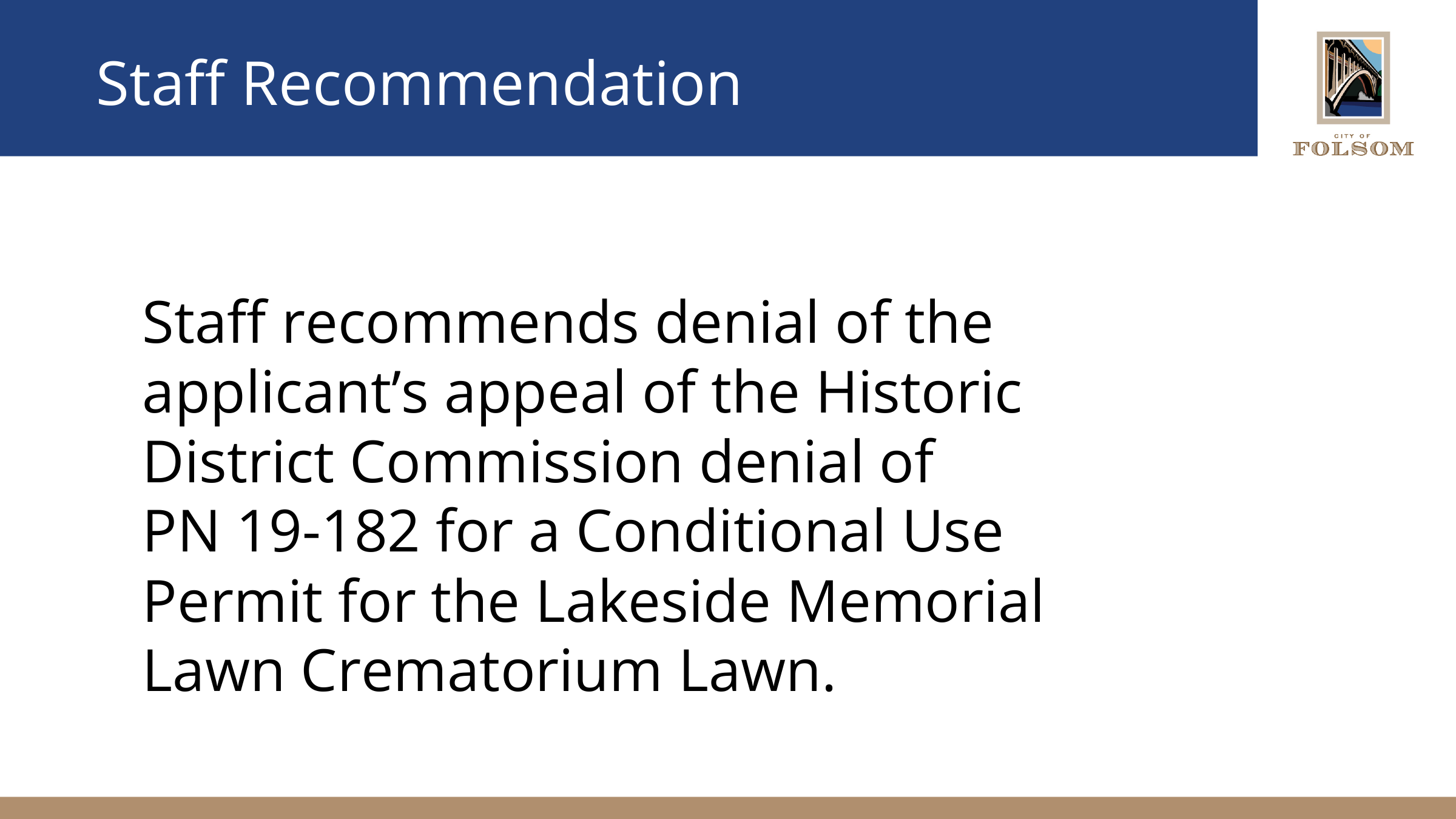

# Staff Recommendation

Staff recommends denial of the applicant’s appeal of the Historic District Commission denial of         PN 19-182 for a Conditional Use Permit for the Lakeside Memorial Lawn Crematorium Lawn.